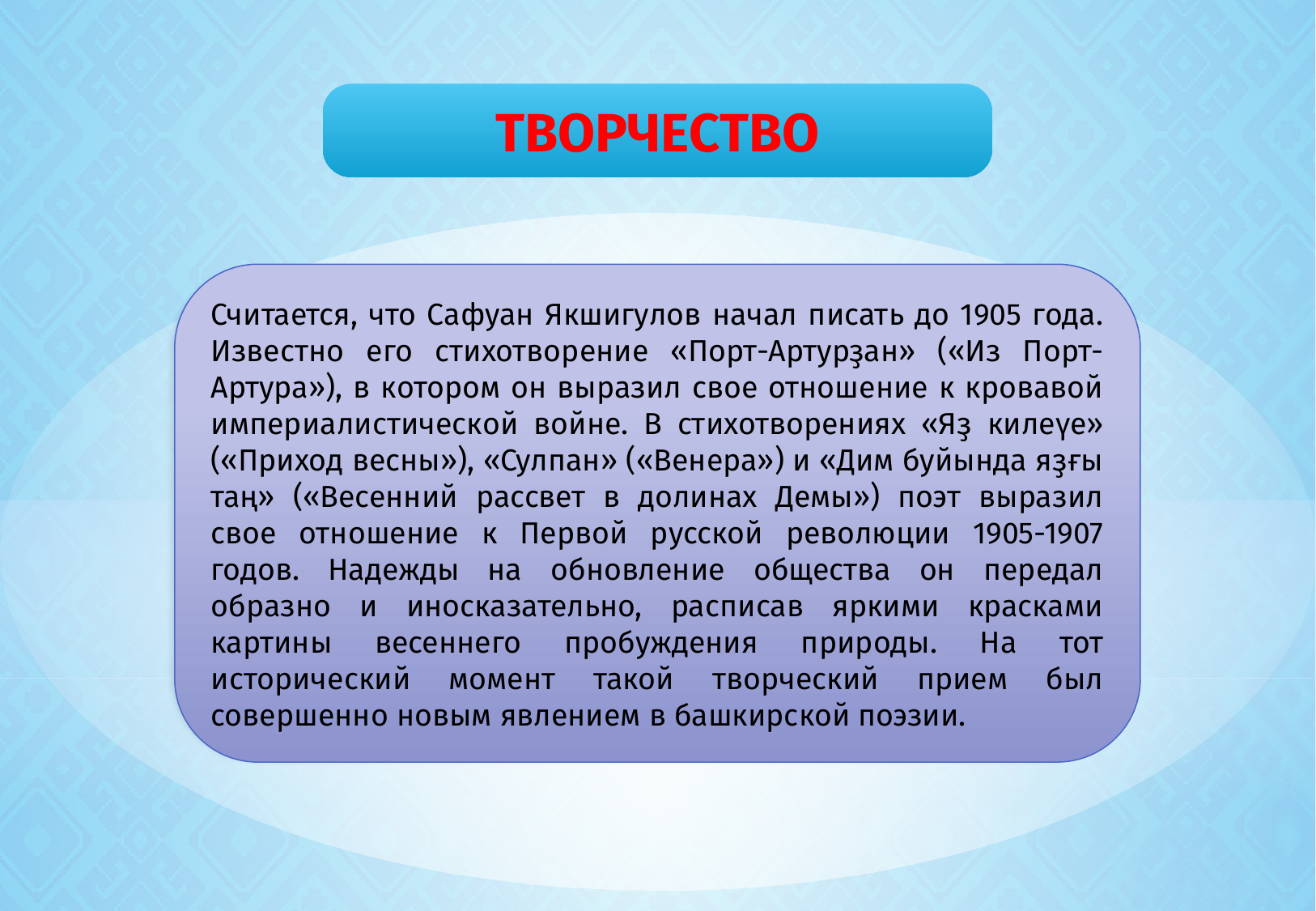

ТВОРЧЕСТВО
Считается, что Сафуан Якшигулов начал писать до 1905 года. Известно его стихотворение «Порт-Артурҙан» («Из Порт-Артура»), в котором он выразил свое отношение к кровавой империалистической войне. В стихотворениях «Яҙ килеүе» («Приход весны»), «Сулпан» («Венера») и «Дим буйында яҙғы таң» («Весенний рассвет в долинах Демы») поэт выразил свое отношение к Первой русской революции 1905-1907 годов. Надежды на обновление общества он передал образно и иносказательно, расписав яркими красками картины весеннего пробуждения природы. На тот исторический момент такой творческий прием был совершенно новым явлением в башкирской поэзии.